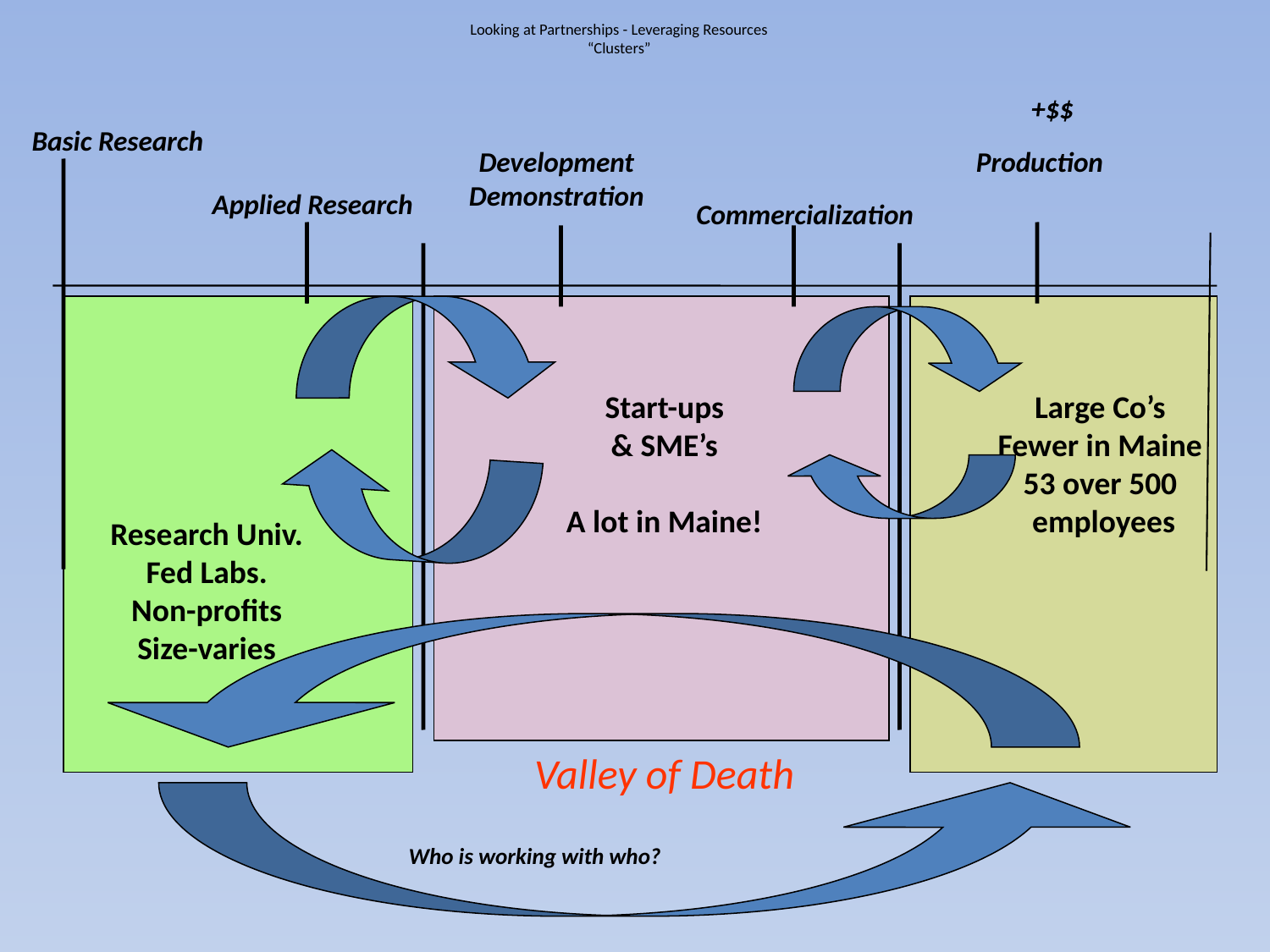

# Looking at Partnerships - Leveraging Resources “Clusters”
+$$
Basic Research
Development
Demonstration
Production

Applied Research
Commercialization

Start-ups
& SME’s

A lot in Maine!
Large Co’s
Fewer in Maine
53 over 500
 employees

Research Univ.
Fed Labs.
Non-profits
Size-varies

Valley of Death

Who is working with who?